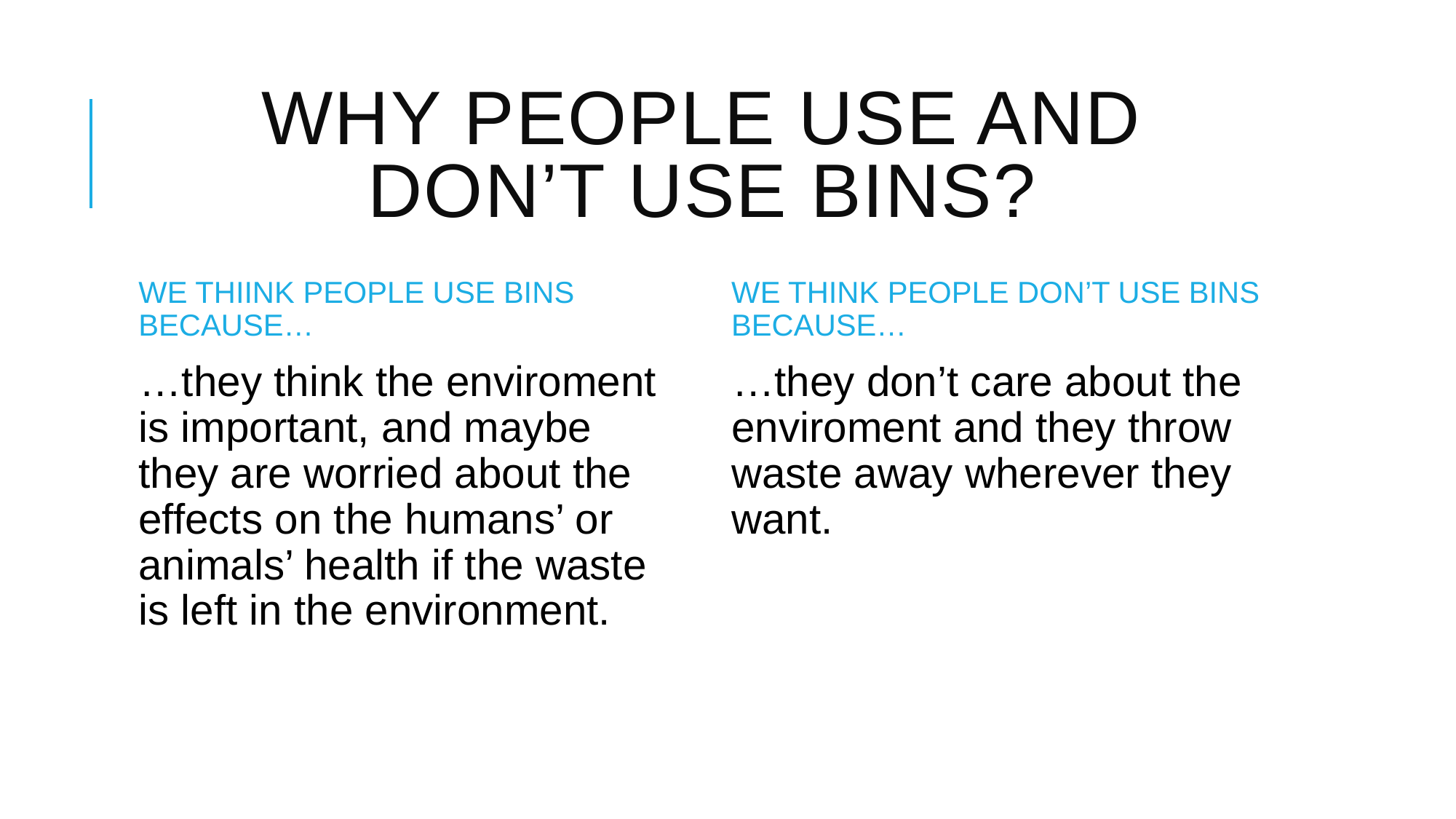

# WHY PEOPLE USE AND DON’T USE BINS?
WE THIINK PEOPLE USE BINS BECAUSE…
WE THINK PEOPLE DON’T USE BINS BECAUSE…
…they think the enviroment is important, and maybe they are worried about the effects on the humans’ or animals’ health if the waste is left in the environment.
…they don’t care about the enviroment and they throw waste away wherever they want.